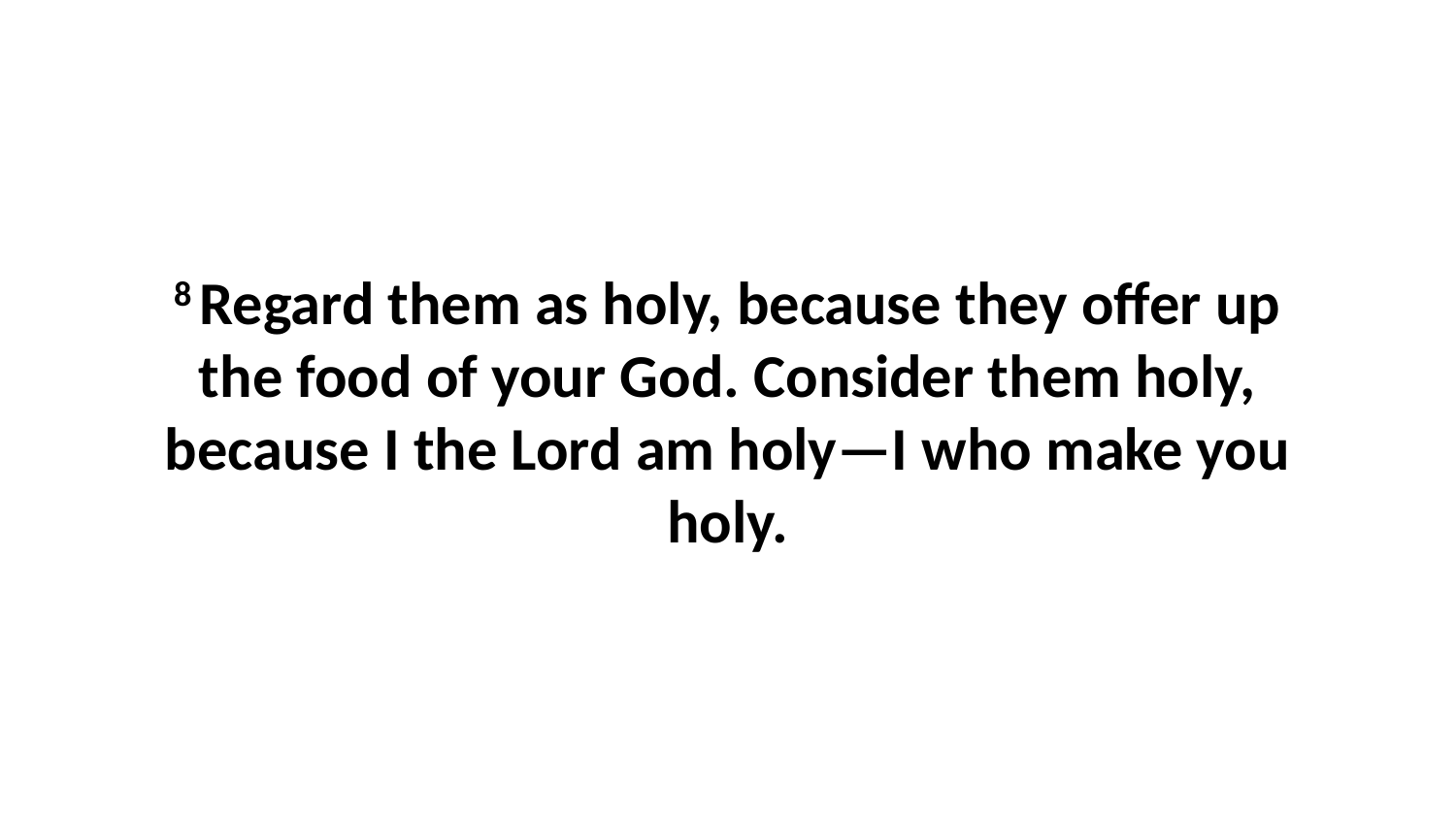

8 Regard them as holy, because they offer up the food of your God. Consider them holy, because I the Lord am holy—I who make you holy.